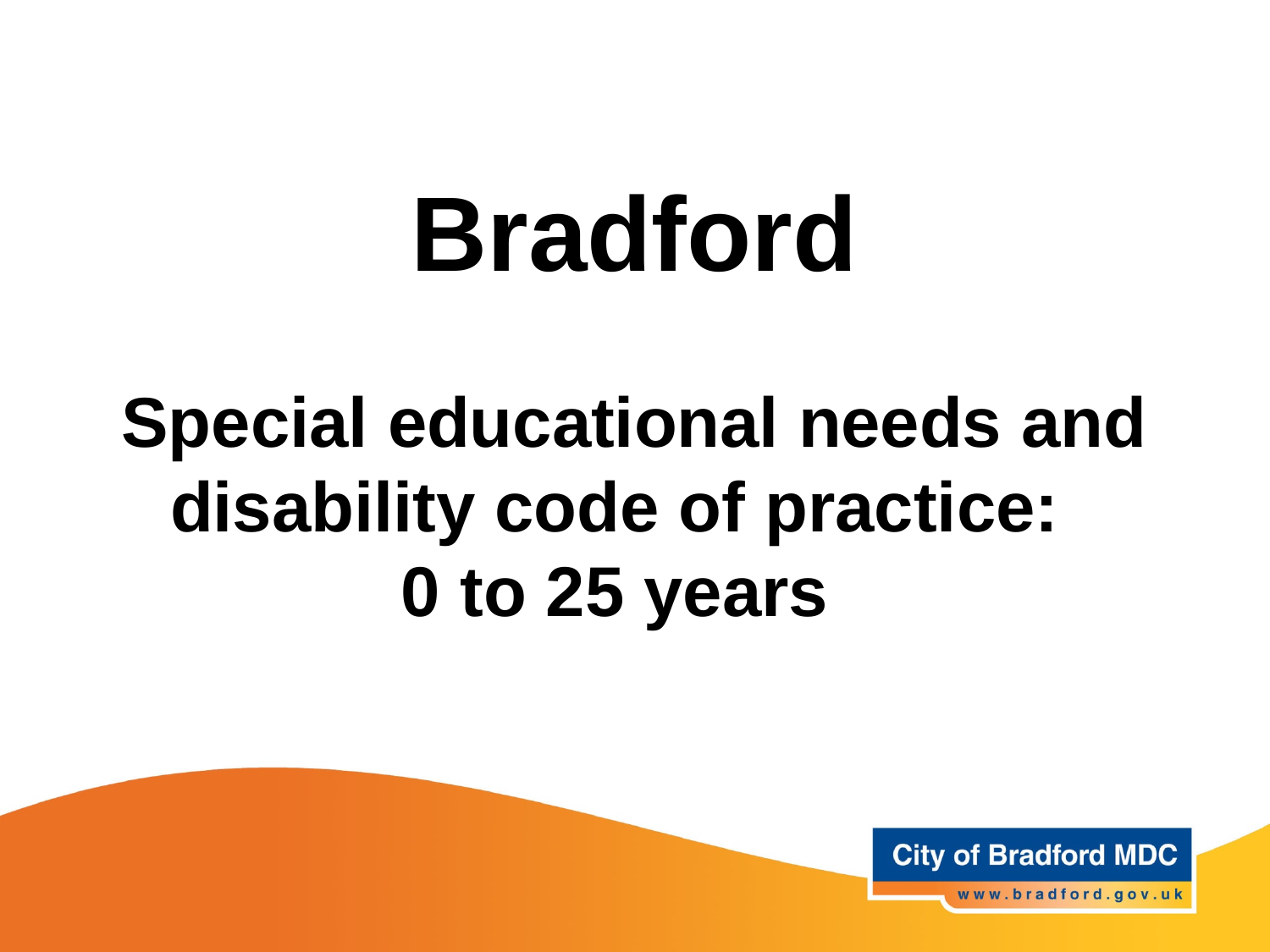

# Bradford Special educational needs and disability code of practice: 0 to 25 years